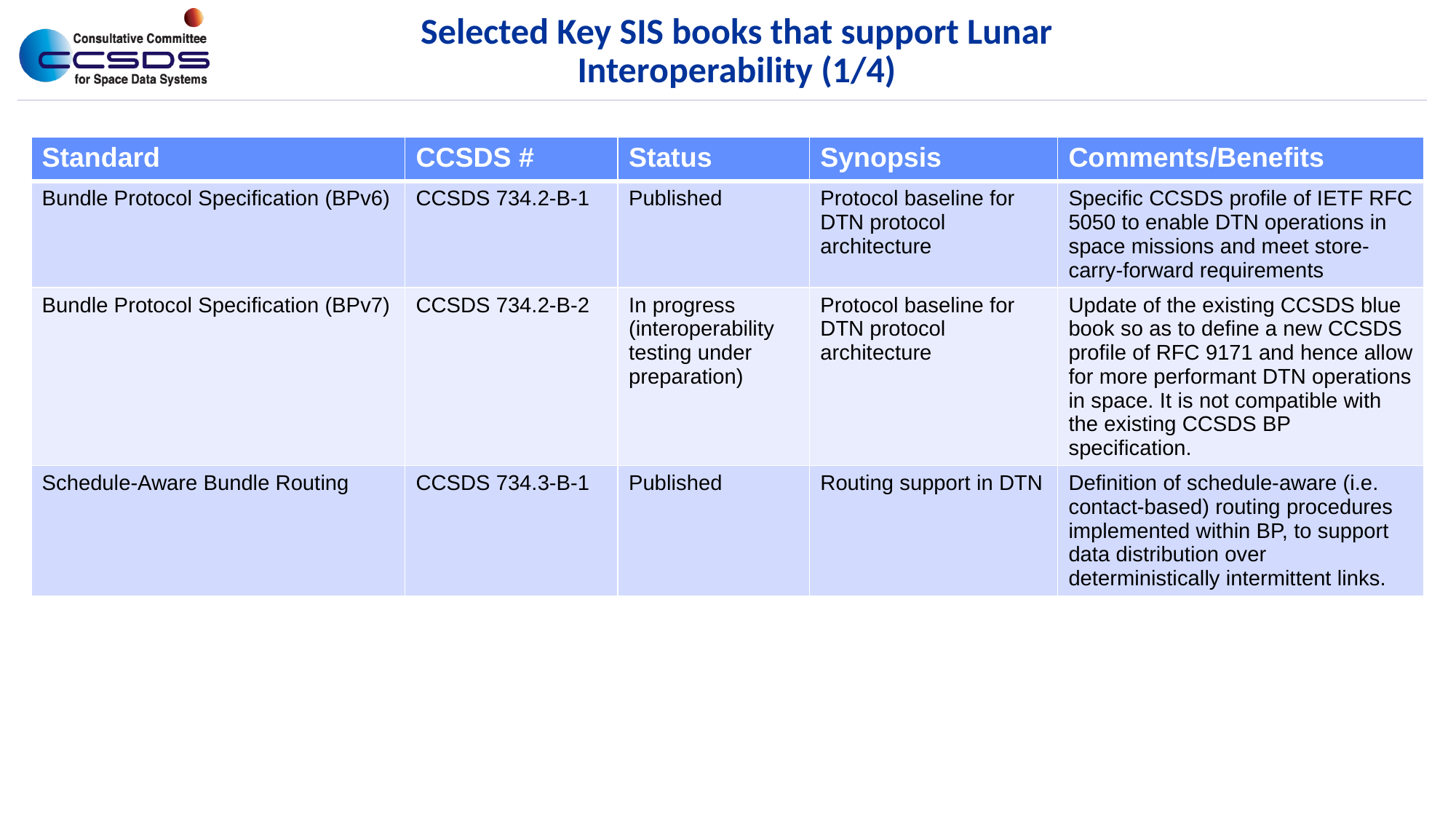

# Selected Key SIS books that support Lunar Interoperability (1/4)
| Standard | CCSDS # | Status | Synopsis | Comments/Benefits |
| --- | --- | --- | --- | --- |
| Bundle Protocol Specification (BPv6) | CCSDS 734.2-B-1 | Published | Protocol baseline for DTN protocol architecture | Specific CCSDS profile of IETF RFC 5050 to enable DTN operations in space missions and meet store-carry-forward requirements |
| Bundle Protocol Specification (BPv7) | CCSDS 734.2-B-2 | In progress (interoperability testing under preparation) | Protocol baseline for DTN protocol architecture | Update of the existing CCSDS blue book so as to define a new CCSDS profile of RFC 9171 and hence allow for more performant DTN operations in space. It is not compatible with the existing CCSDS BP specification. |
| Schedule-Aware Bundle Routing | CCSDS 734.3-B-1 | Published | Routing support in DTN | Definition of schedule-aware (i.e. contact-based) routing procedures implemented within BP, to support data distribution over deterministically intermittent links. |